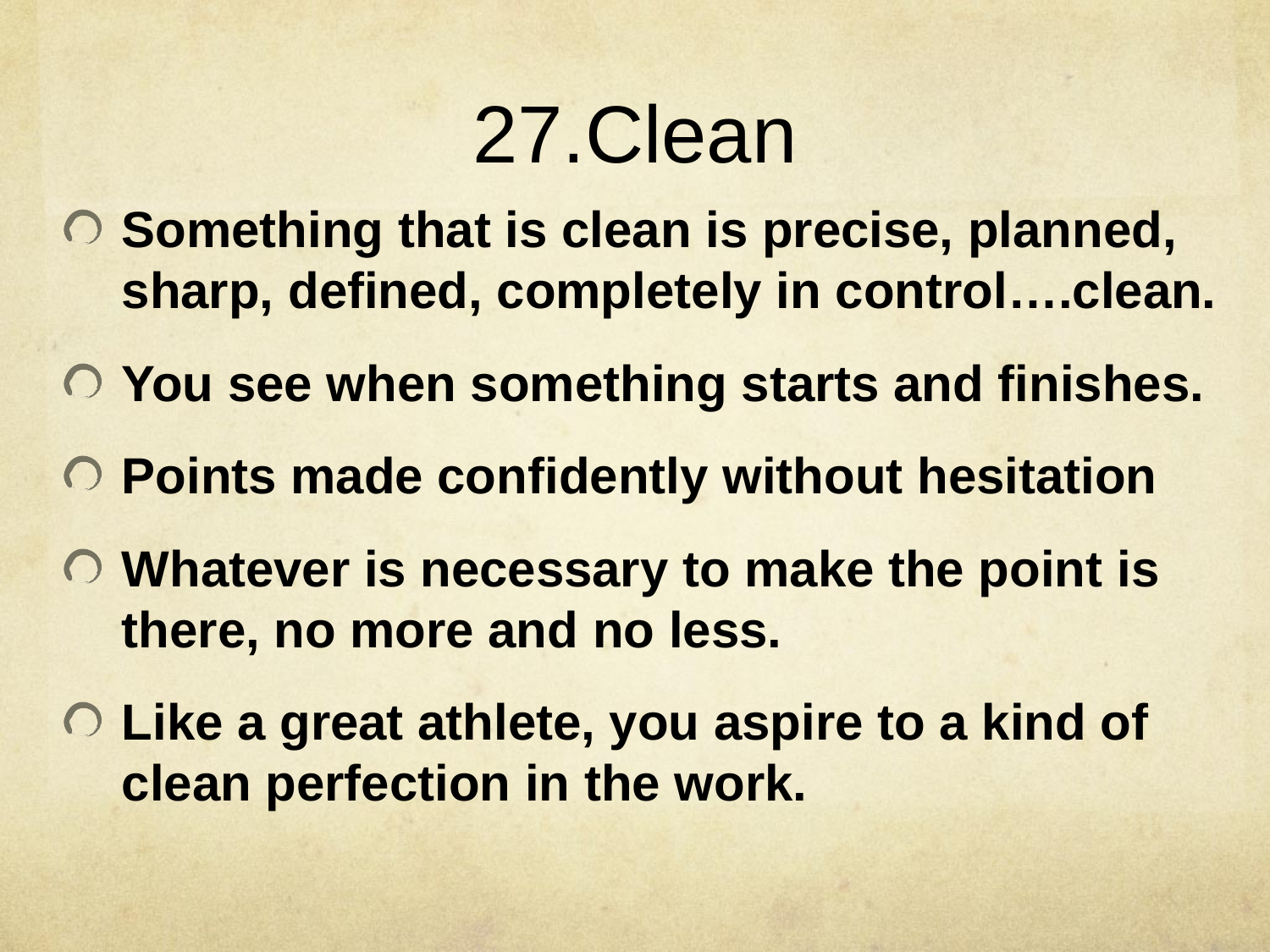

# 27.Clean
Something that is clean is precise, planned, sharp, defined, completely in control….clean.
You see when something starts and finishes.
Points made confidently without hesitation
Whatever is necessary to make the point is there, no more and no less.
Like a great athlete, you aspire to a kind of clean perfection in the work.